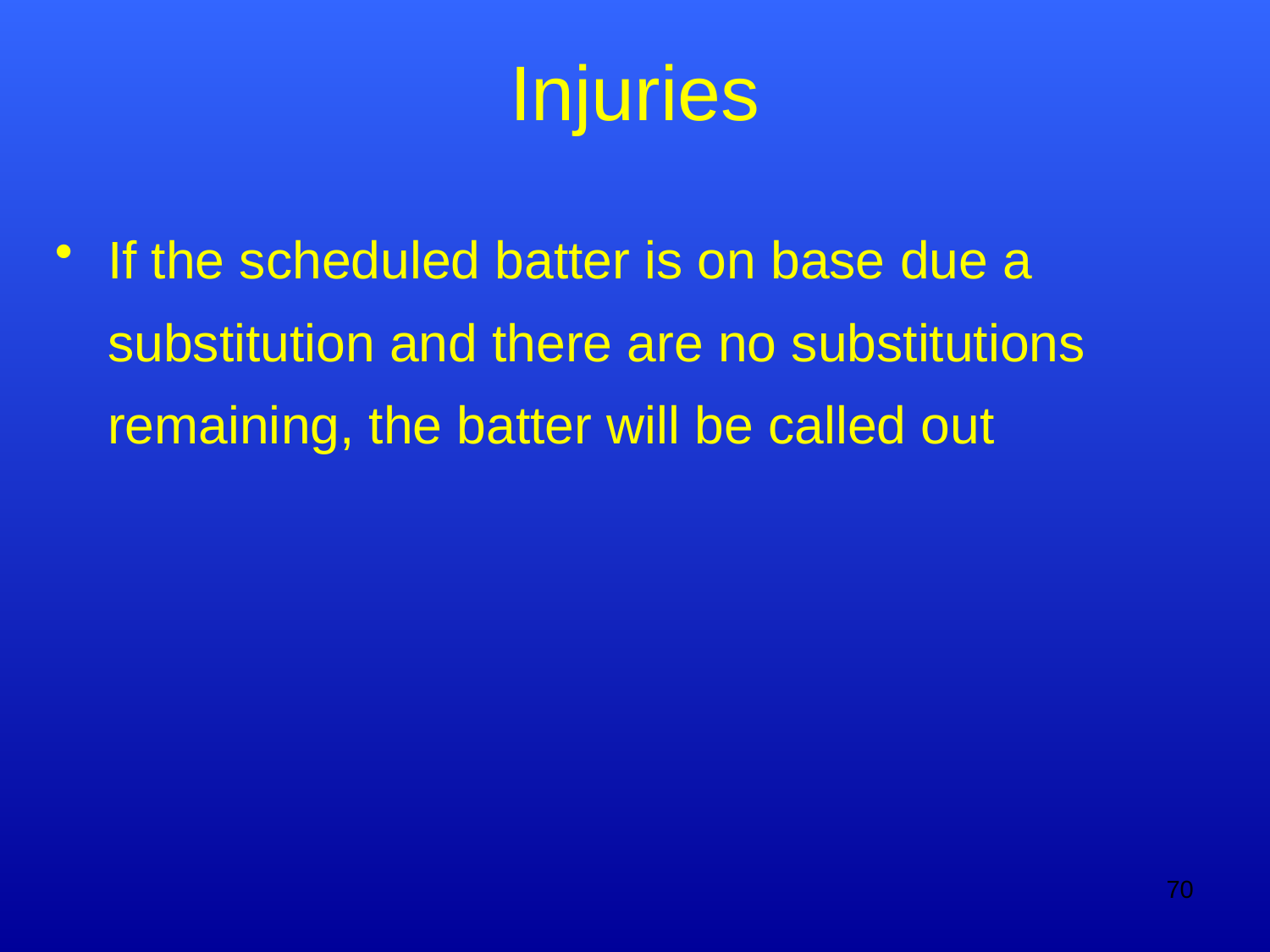

# Injuries
If the scheduled batter is on base due a substitution and there are no substitutions remaining, the batter will be called out
70